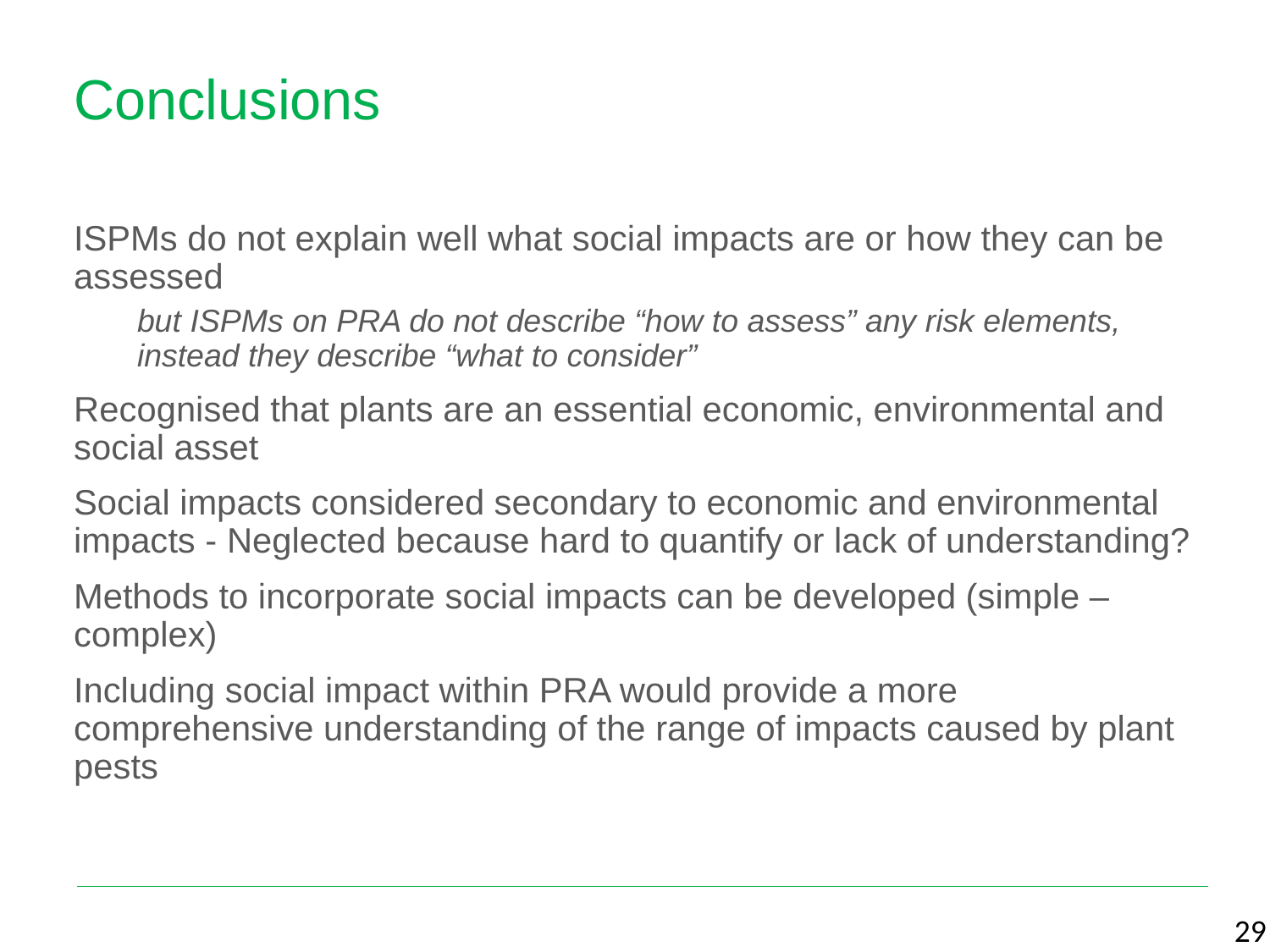

# Conclusions
ISPMs do not explain well what social impacts are or how they can be assessed
but ISPMs on PRA do not describe “how to assess” any risk elements, instead they describe “what to consider”
Recognised that plants are an essential economic, environmental and social asset
Social impacts considered secondary to economic and environmental impacts - Neglected because hard to quantify or lack of understanding?
Methods to incorporate social impacts can be developed (simple – complex)
Including social impact within PRA would provide a more comprehensive understanding of the range of impacts caused by plant pests

29